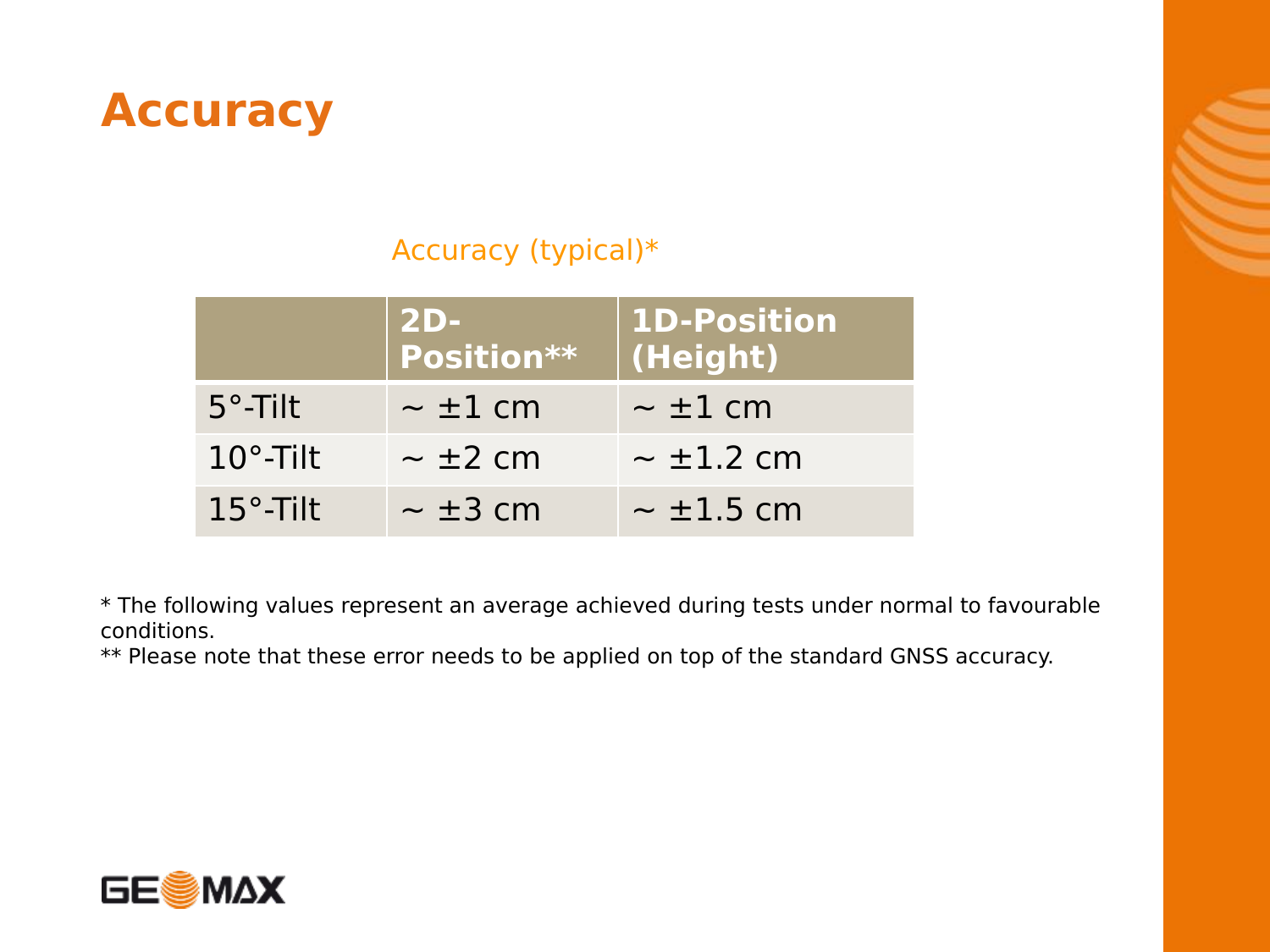

# Accuracy

Accuracy (typical)*
|  | 2D- Position\*\* | 1D-Position (Height) |
| --- | --- | --- |
| 5°-Tilt | ~ ±1 cm | ~ ±1 cm |
| 10°-Tilt | ~ ±2 cm | ~ ±1.2 cm |
| 15°-Tilt | ~ ±3 cm | ~ ±1.5 cm |
* The following values represent an average achieved during tests under normal to favourable conditions.
** Please note that these error needs to be applied on top of the standard GNSS accuracy.